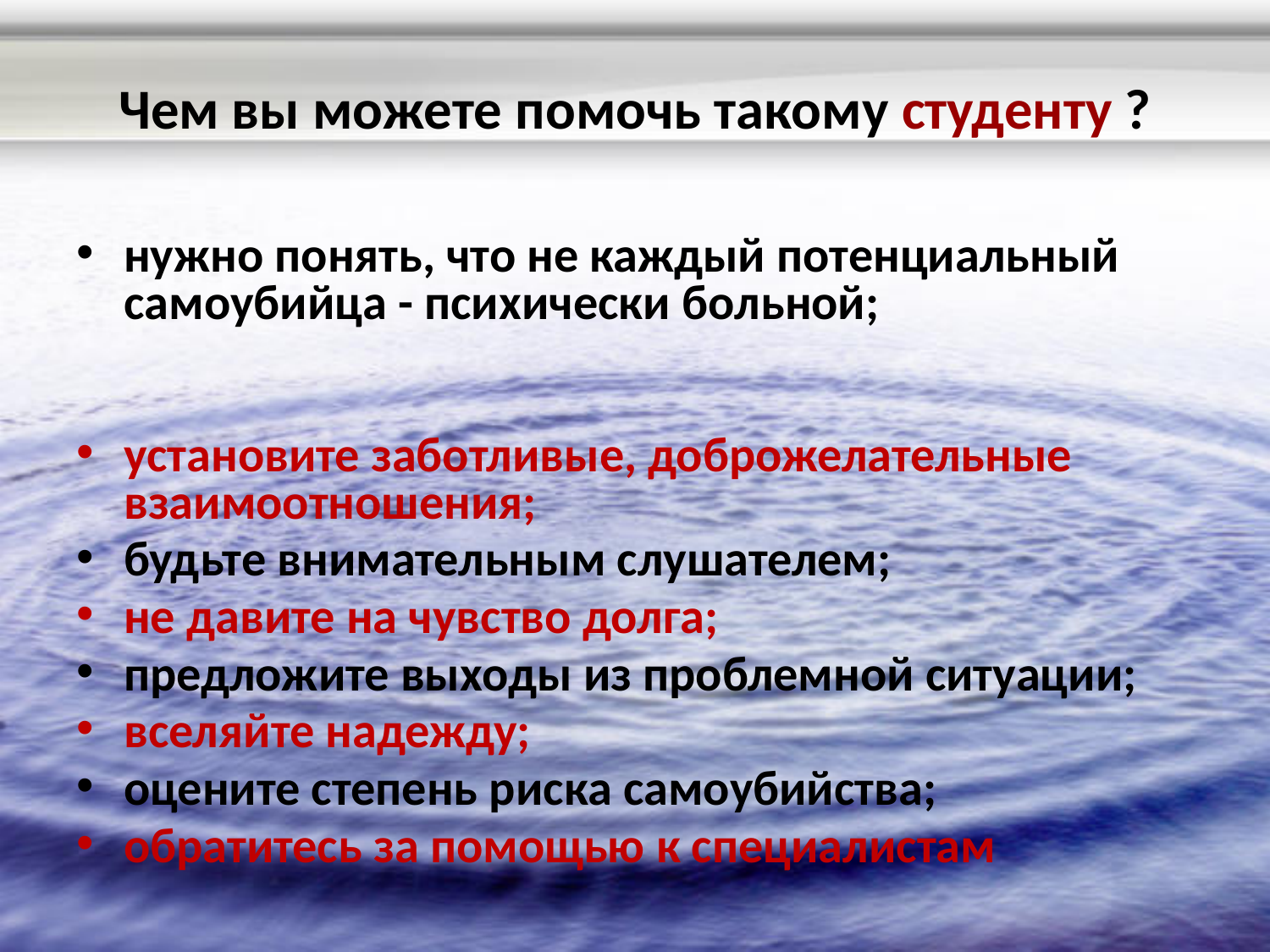

# Чем вы можете помочь такому студенту ?

нужно понять, что не каждый потенциальный самоубийца - психически больной;
установите заботливые, доброжелательные взаимоотношения;
будьте внимательным слушателем;
не давите на чувство долга;
предложите выходы из проблемной ситуации;
вселяйте надежду;
оцените степень риска самоубийства;
обратитесь за помощью к специалистам